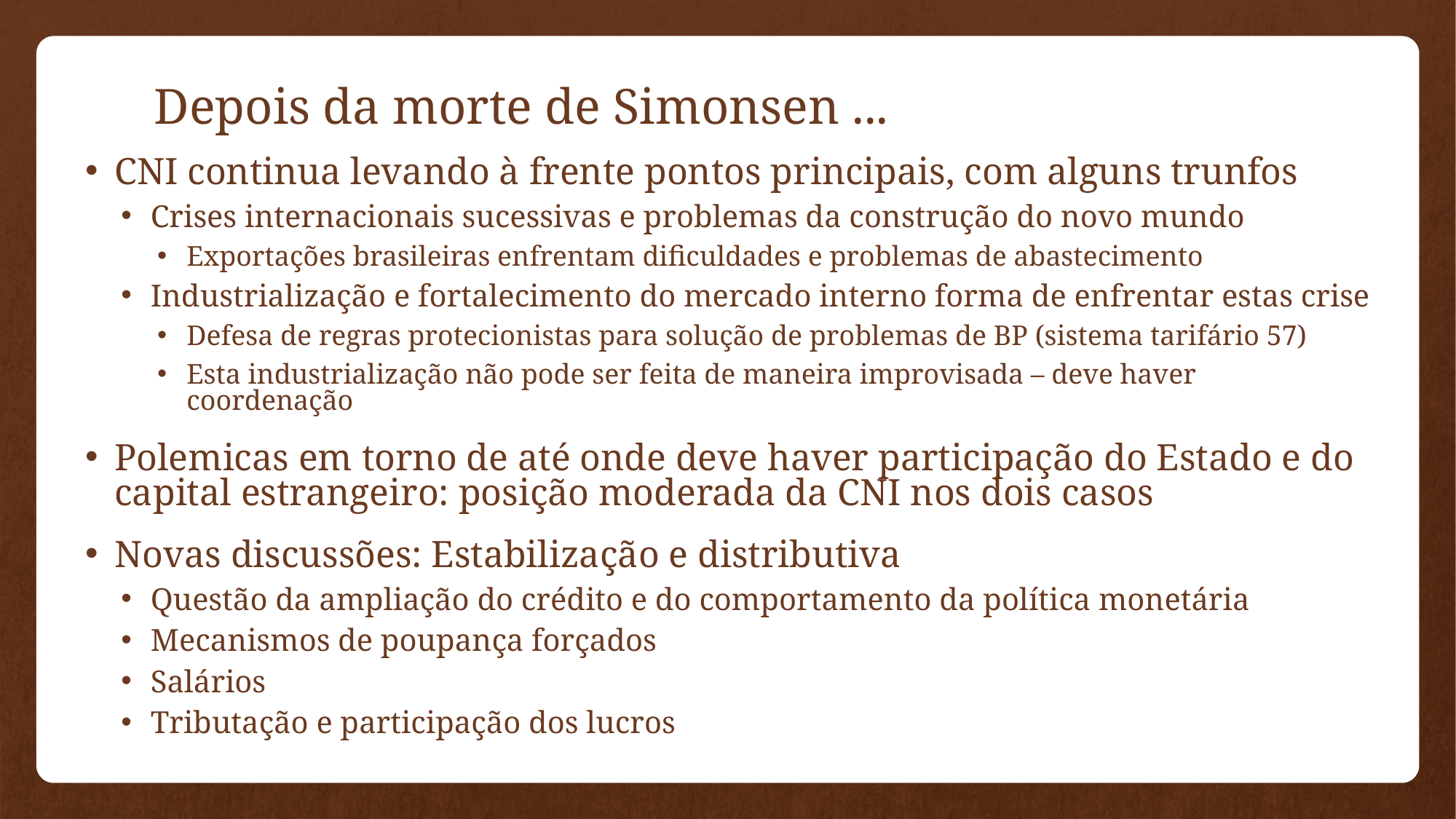

# Depois da morte de Simonsen ...
CNI continua levando à frente pontos principais, com alguns trunfos
Crises internacionais sucessivas e problemas da construção do novo mundo
Exportações brasileiras enfrentam dificuldades e problemas de abastecimento
Industrialização e fortalecimento do mercado interno forma de enfrentar estas crise
Defesa de regras protecionistas para solução de problemas de BP (sistema tarifário 57)
Esta industrialização não pode ser feita de maneira improvisada – deve haver coordenação
Polemicas em torno de até onde deve haver participação do Estado e do capital estrangeiro: posição moderada da CNI nos dois casos
Novas discussões: Estabilização e distributiva
Questão da ampliação do crédito e do comportamento da política monetária
Mecanismos de poupança forçados
Salários
Tributação e participação dos lucros